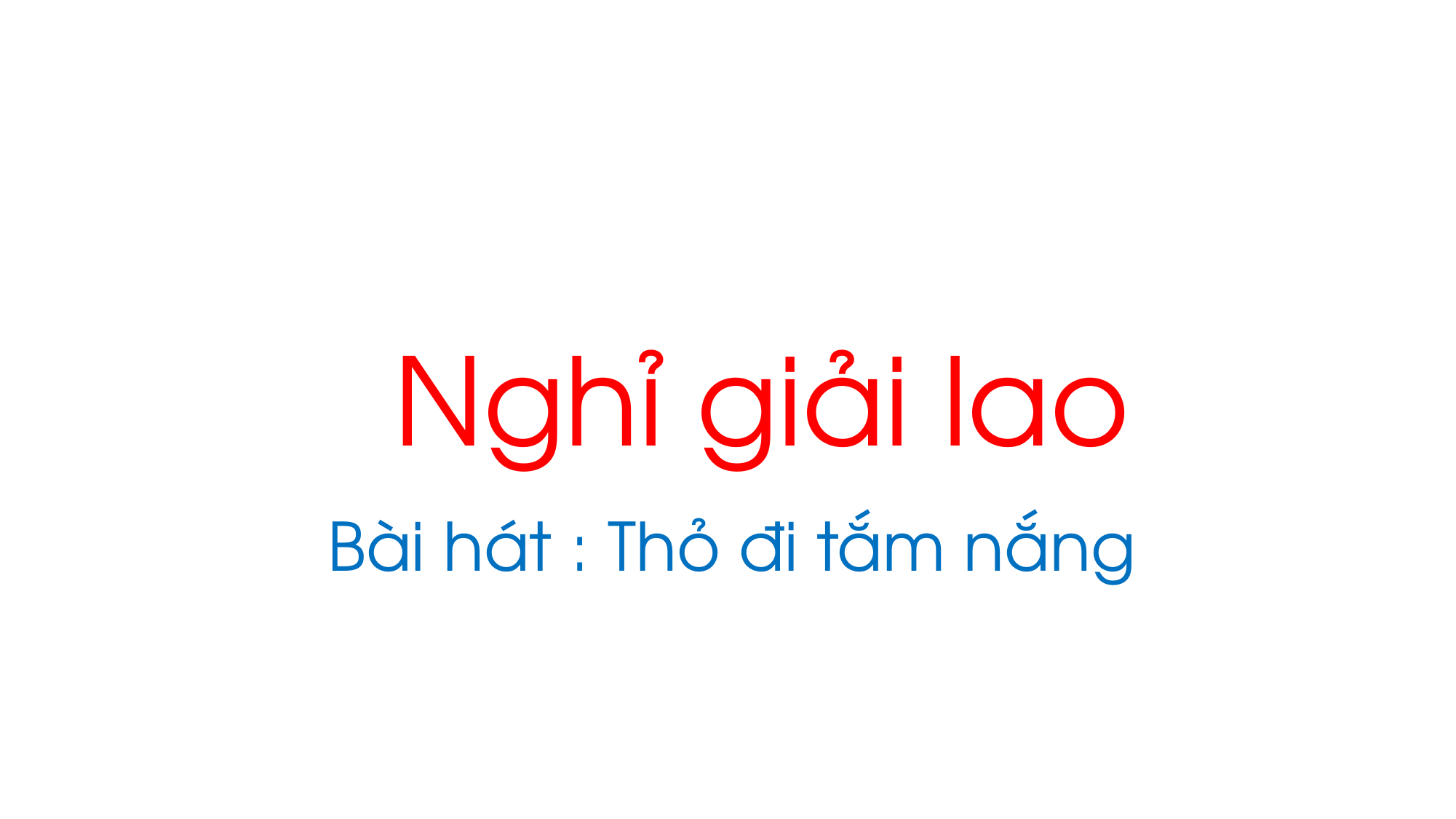

Nghỉ giải lao
Bài hát : Thỏ đi tắm nắng